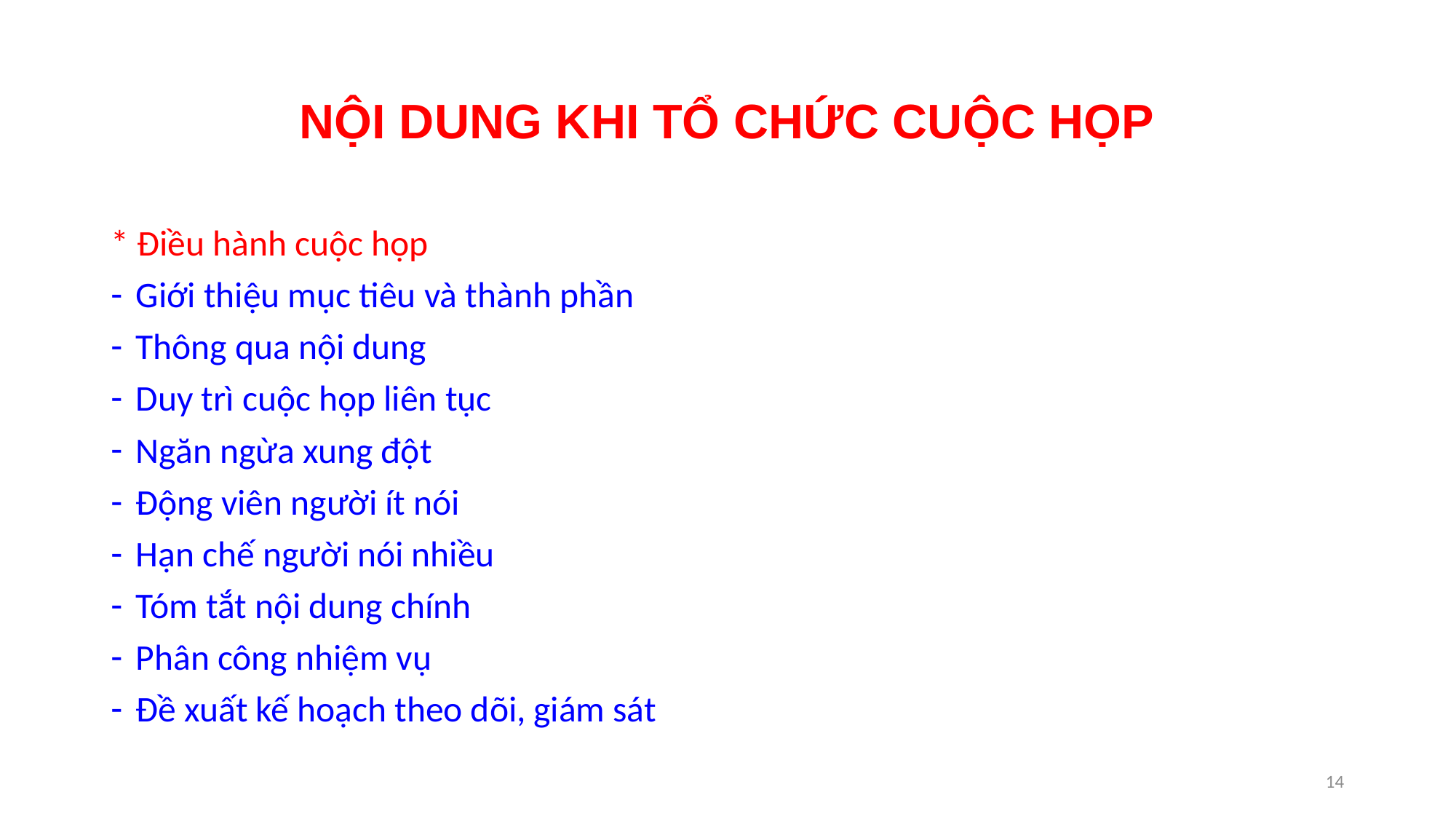

# NỘI DUNG KHI TỔ CHỨC CUỘC HỌP
* Điều hành cuộc họp
Giới thiệu mục tiêu và thành phần
Thông qua nội dung
Duy trì cuộc họp liên tục
Ngăn ngừa xung đột
Động viên người ít nói
Hạn chế người nói nhiều
Tóm tắt nội dung chính
Phân công nhiệm vụ
Đề xuất kế hoạch theo dõi, giám sát

14